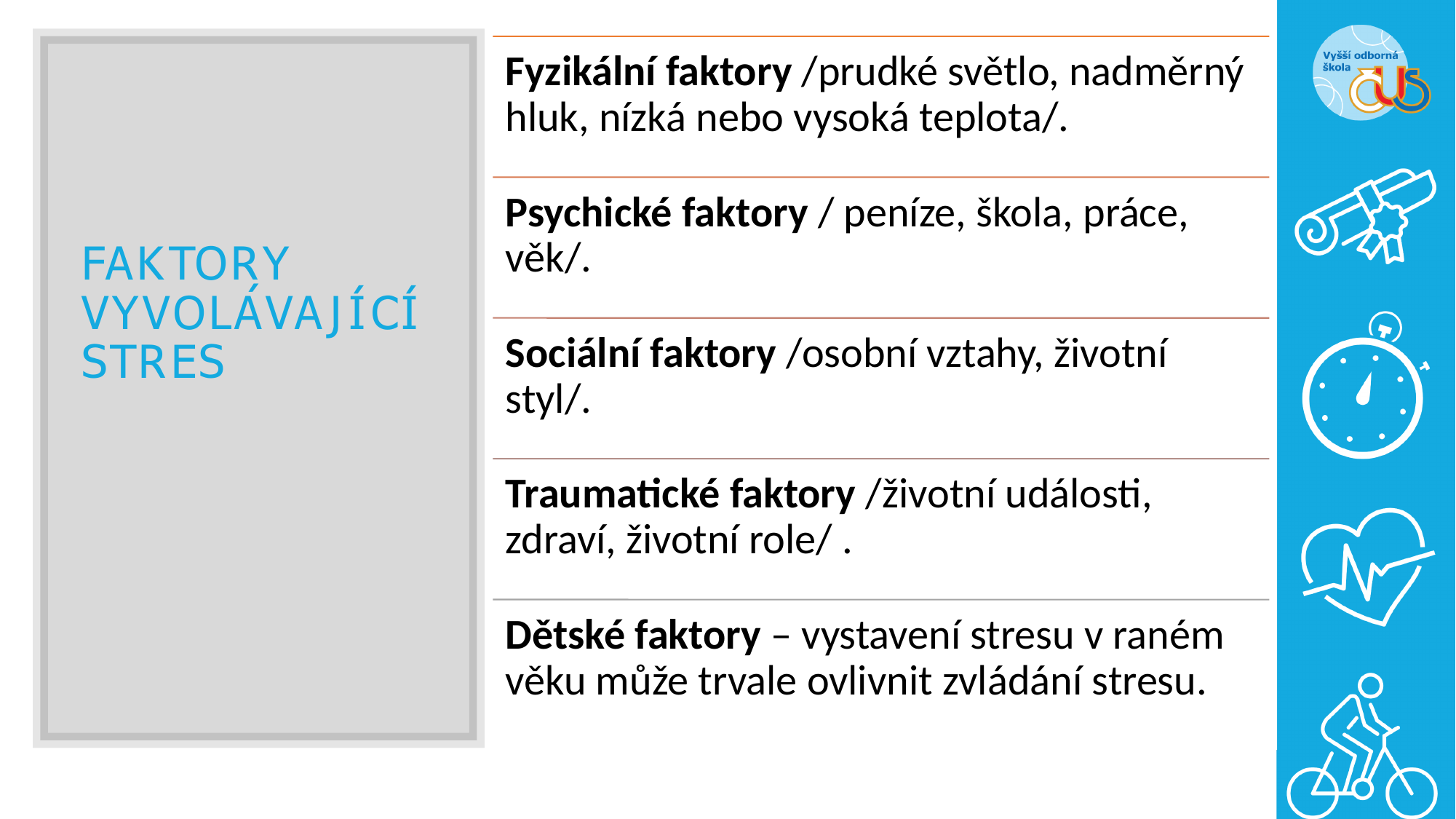

Fyzikální faktory /prudké světlo, nadměrný hluk, nízká nebo vysoká teplota/.
Psychické faktory / peníze, škola, práce,  věk/.
Sociální faktory /osobní vztahy, životní styl/.
Traumatické faktory /životní události, zdraví, životní role/ .
Dětské faktory – vystavení stresu v raném věku může trvale ovlivnit zvládání stresu.
# FAKTORY VYVOLÁVAJÍCÍ STRES